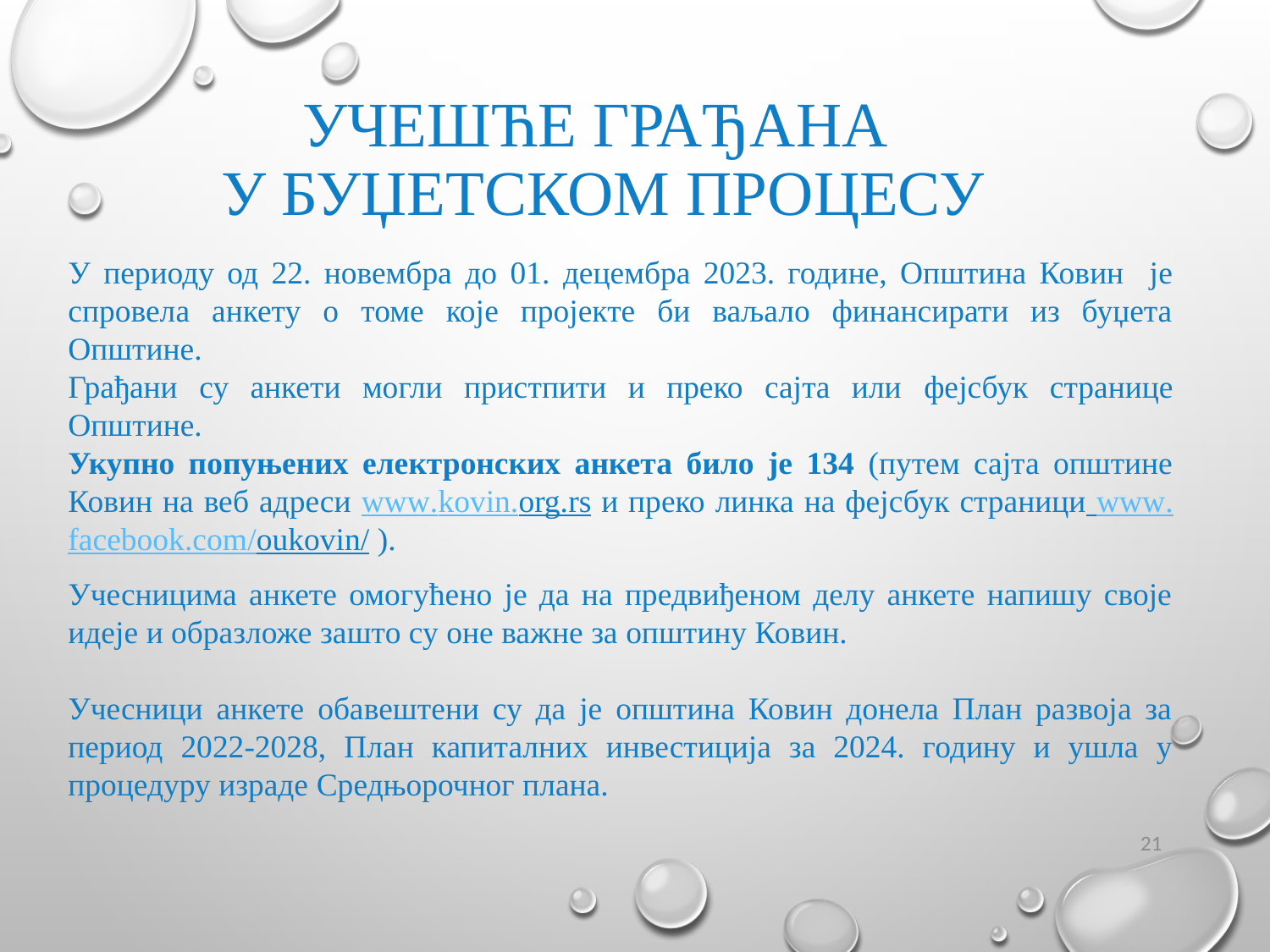

Учешће грађана
 у буџетском процесу
У периоду од 22. новембра до 01. децембра 2023. године, Општина Ковин  је спровела анкету о томе које пројекте би ваљало финансирати из буџета Oпштине.
Грађани су анкети могли пристпити и преко сајта или фејсбук странице Општине.
Укупно попуњених електронских анкета било је 134 (путем сајта општине Ковин на веб адреси www.kovin.org.rs и преко линка на фејсбук страници www.facebook.com/oukovin/ ).

Учесницима анкете омогућено је да на предвиђеном делу анкете напишу своје идеје и образложе зашто су оне важне за општину Ковин.

Учесници анкете обавештени су да је општина Ковин донела План развоја за период 2022-2028, План капиталних инвестиција за 2024. годину и ушла у процедуру израде Средњорочног плана.
21